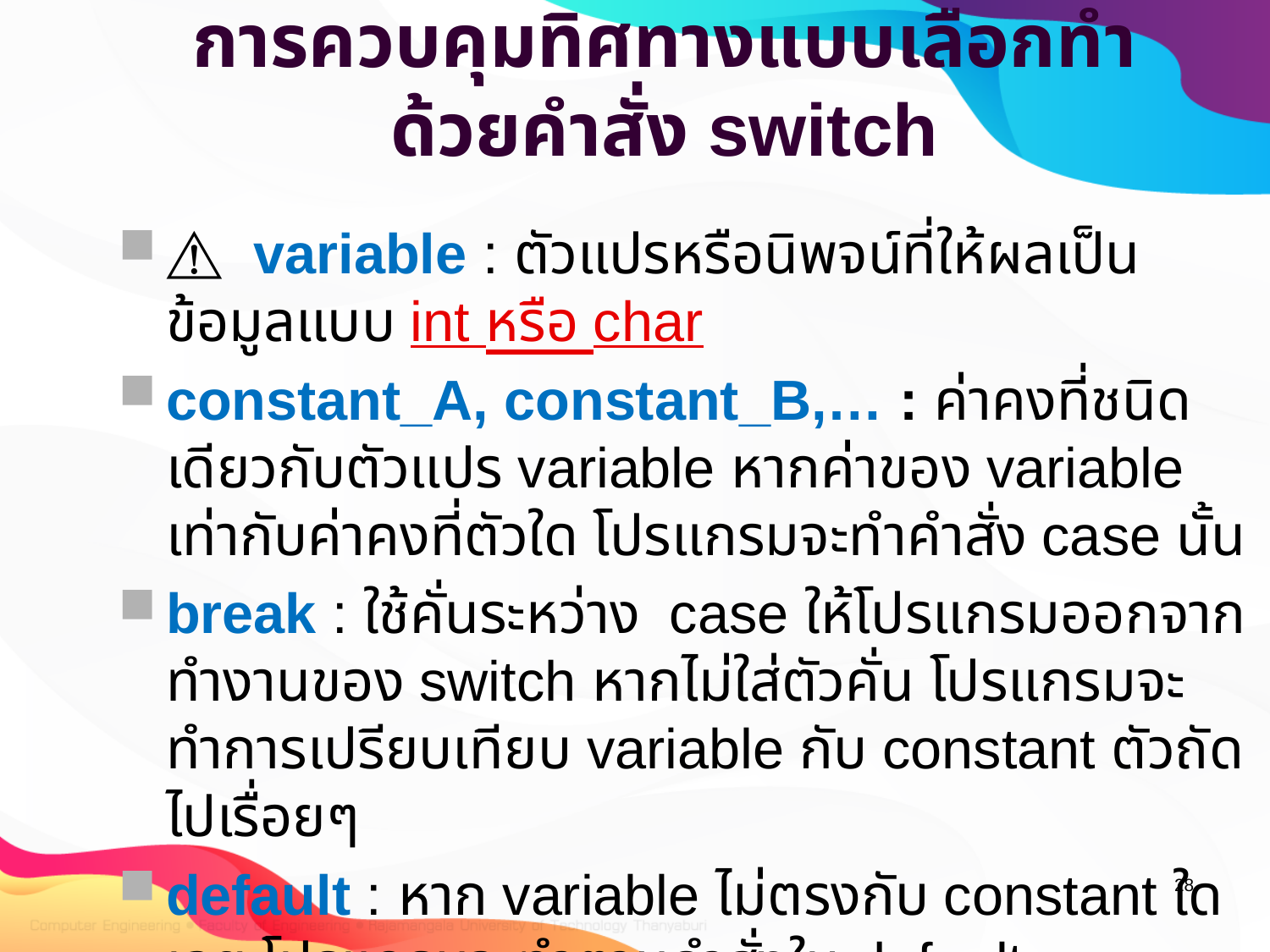

# การควบคุมทิศทางแบบเลือกทำด้วยคำสั่ง switch
⚠️  variable : ตัวแปรหรือนิพจน์ที่ให้ผลเป็นข้อมูลแบบ int หรือ char
constant_A, constant_B,… : ค่าคงที่ชนิดเดียวกับตัวแปร variable หากค่าของ variable เท่ากับค่าคงที่ตัวใด โปรแกรมจะทำคำสั่ง case นั้น
break : ใช้คั่นระหว่าง  case ให้โปรแกรมออกจากทำงานของ switch หากไม่ใส่ตัวคั่น โปรแกรมจะทำการเปรียบเทียบ variable กับ constant ตัวถัดไปเรื่อยๆ
default : หาก variable ไม่ตรงกับ constant ใดเลย โปรแกรมจะทำตามคำสั่งใน default

28